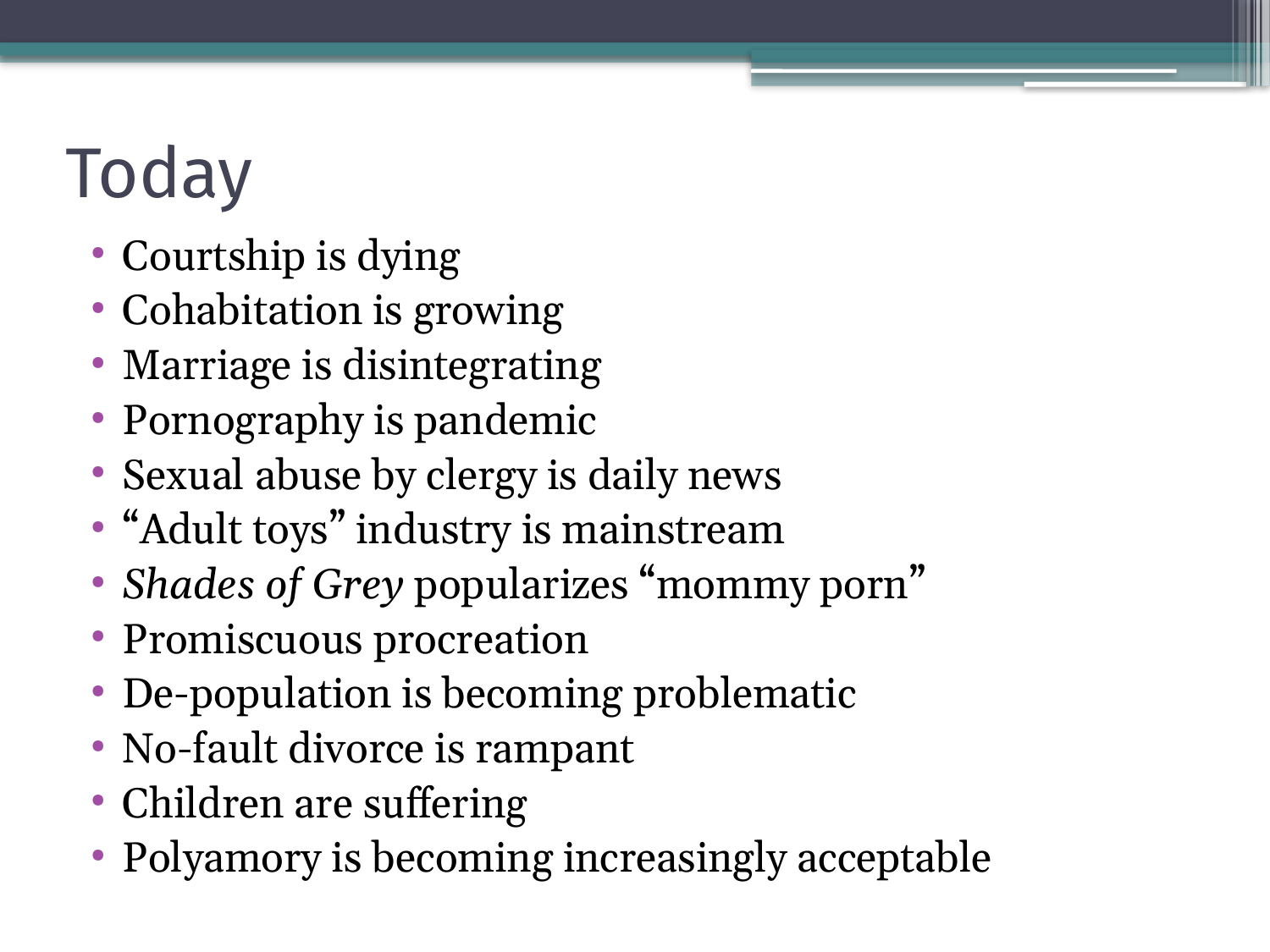

# Today
Courtship is dying
Cohabitation is growing
Marriage is disintegrating
Pornography is pandemic
Sexual abuse by clergy is daily news
“Adult toys” industry is mainstream
Shades of Grey popularizes “mommy porn”
Promiscuous procreation
De-population is becoming problematic
No-fault divorce is rampant
Children are suffering
Polyamory is becoming increasingly acceptable